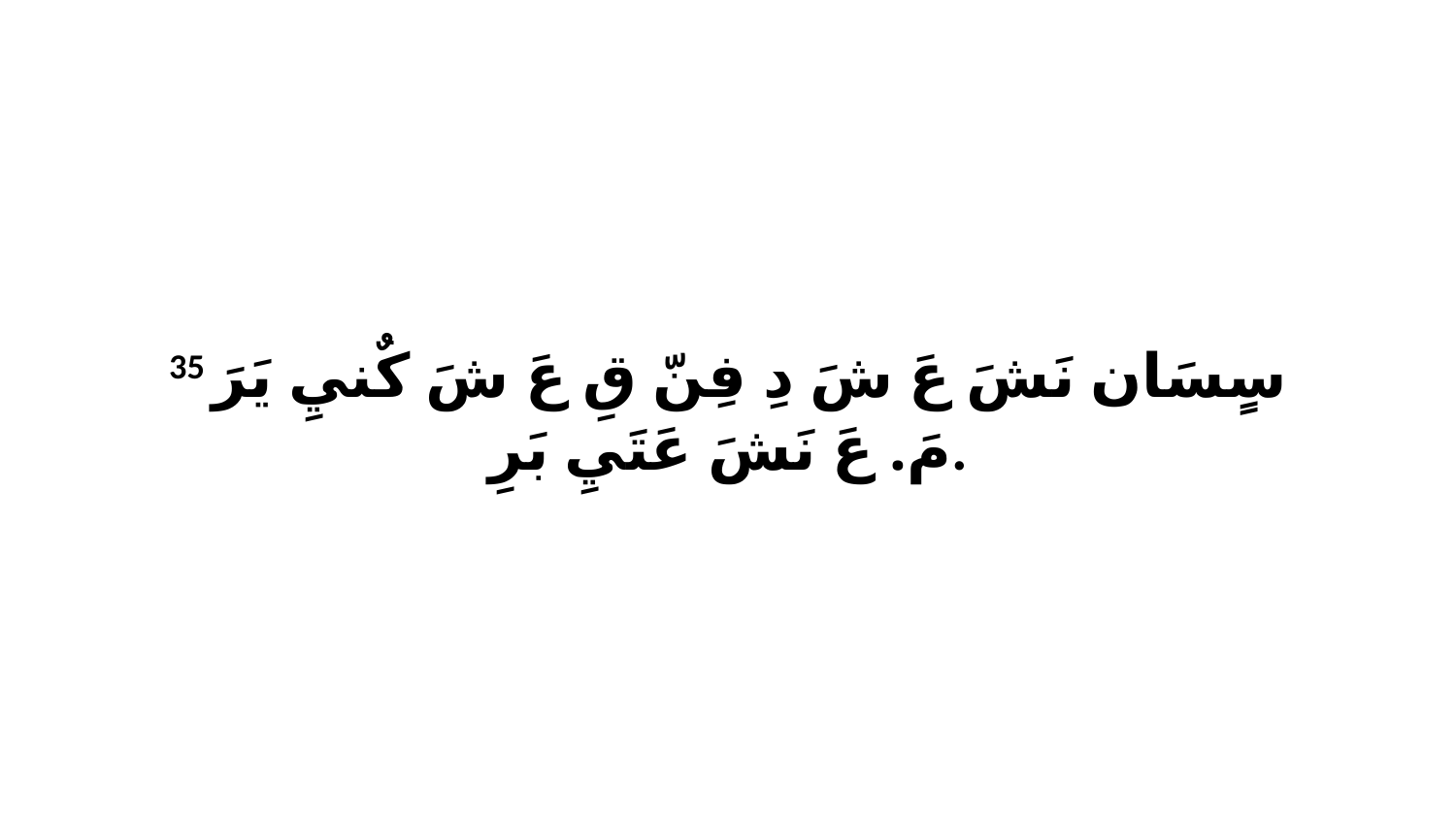

35 سٍسَان نَشَ عَ شَ دِ فِنّ قِ عَ شَ كٌنيِ يَرَ مَ. عَ نَشَ عَتَيِ بَرِ.